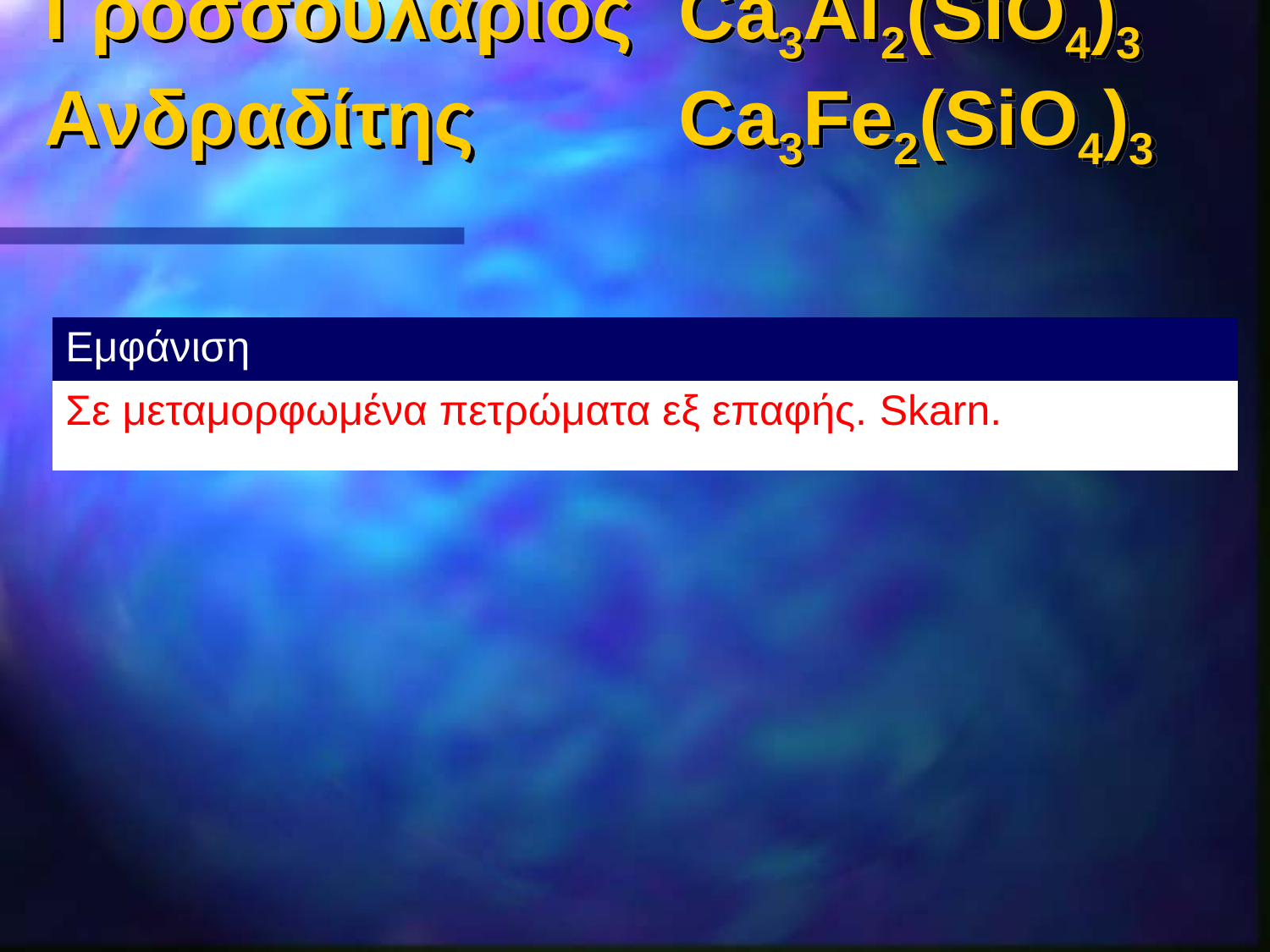

# Γροσσουλάριος	Ca3Al2(SiO4)3 Ανδραδίτης	Ca3Fe2(SiO4)3
| Εμφάνιση |
| --- |
| Σε μεταμορφωμένα πετρώματα εξ επαφής. Skarn. |